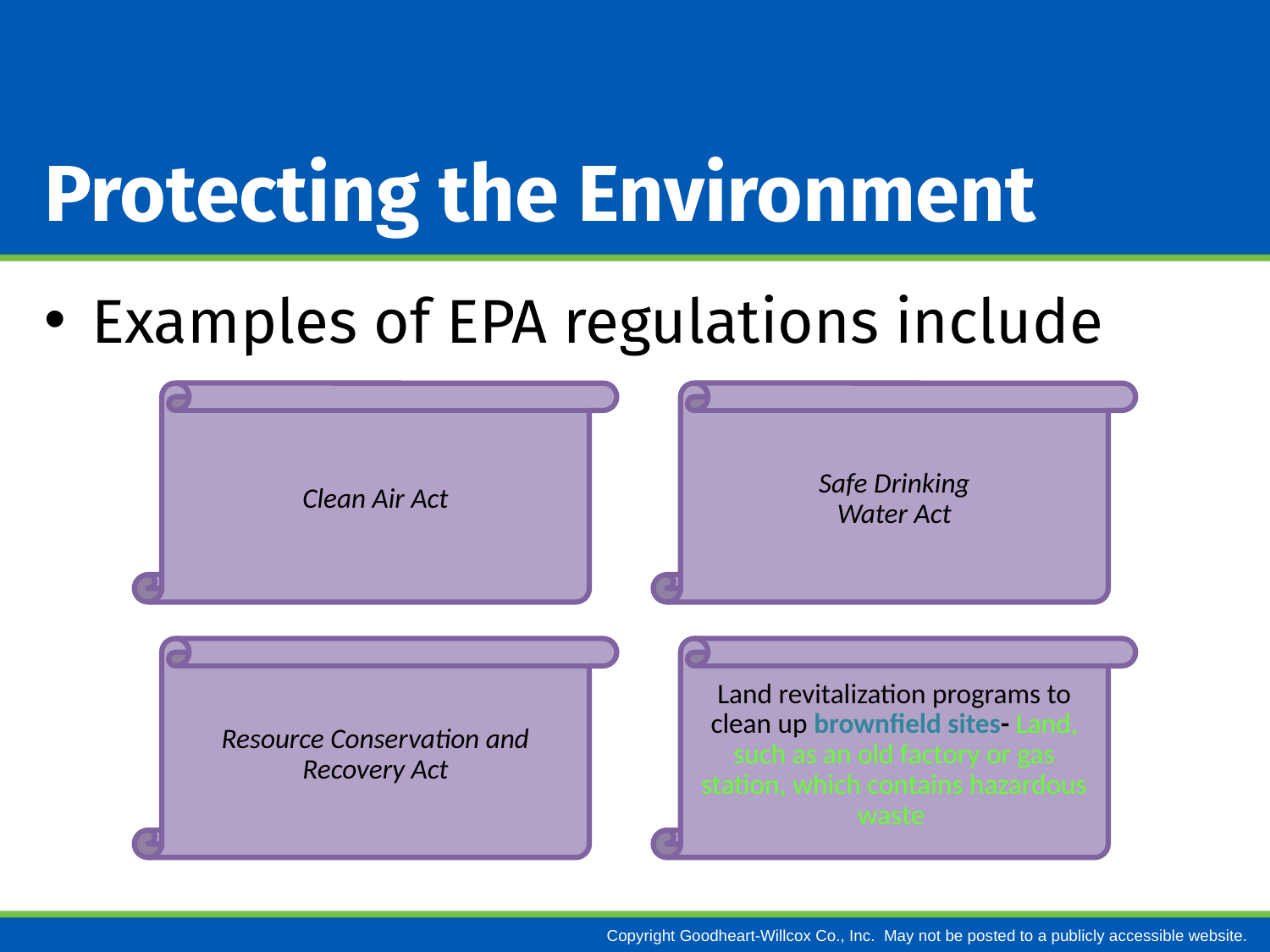

# Protecting the Environment
Examples of EPA regulations include
Clean Air Act
Safe Drinking
Water Act
Resource Conservation and Recovery Act
Land revitalization programs to clean up brownfield sites- Land, such as an old factory or gas station, which contains hazardous waste